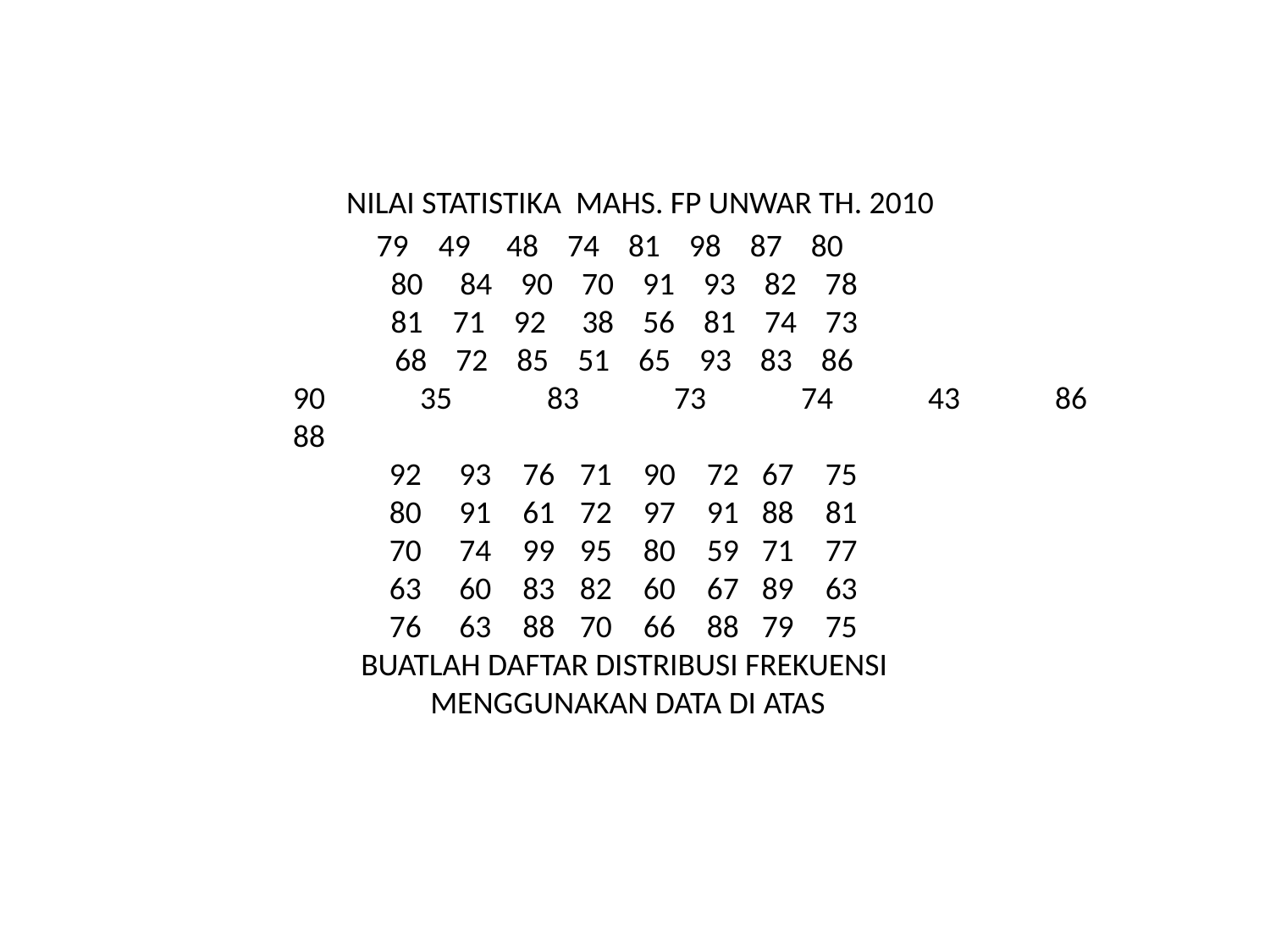

49     48    74    81    98    87    80
   84    90    70    91    93    82    78
  71    92     38    56    81    74    73
68    72    85    51    65    93    83    86
		90	35	83	73	74	43	86	88
	92	93	76	71	90	72	67	75
	80	91	61	72	97	91	88	81
	70	74	99	95	80	59	71	77
	63	60	83	82	60	67	89	63
	76	63	88	70	66	88	79	75
BUATLAH DAFTAR DISTRIBUSI FREKUENSI
 MENGGUNAKAN DATA DI ATAS

NILAI STATISTIKA  MAHS. FP UNWAR TH. 2010